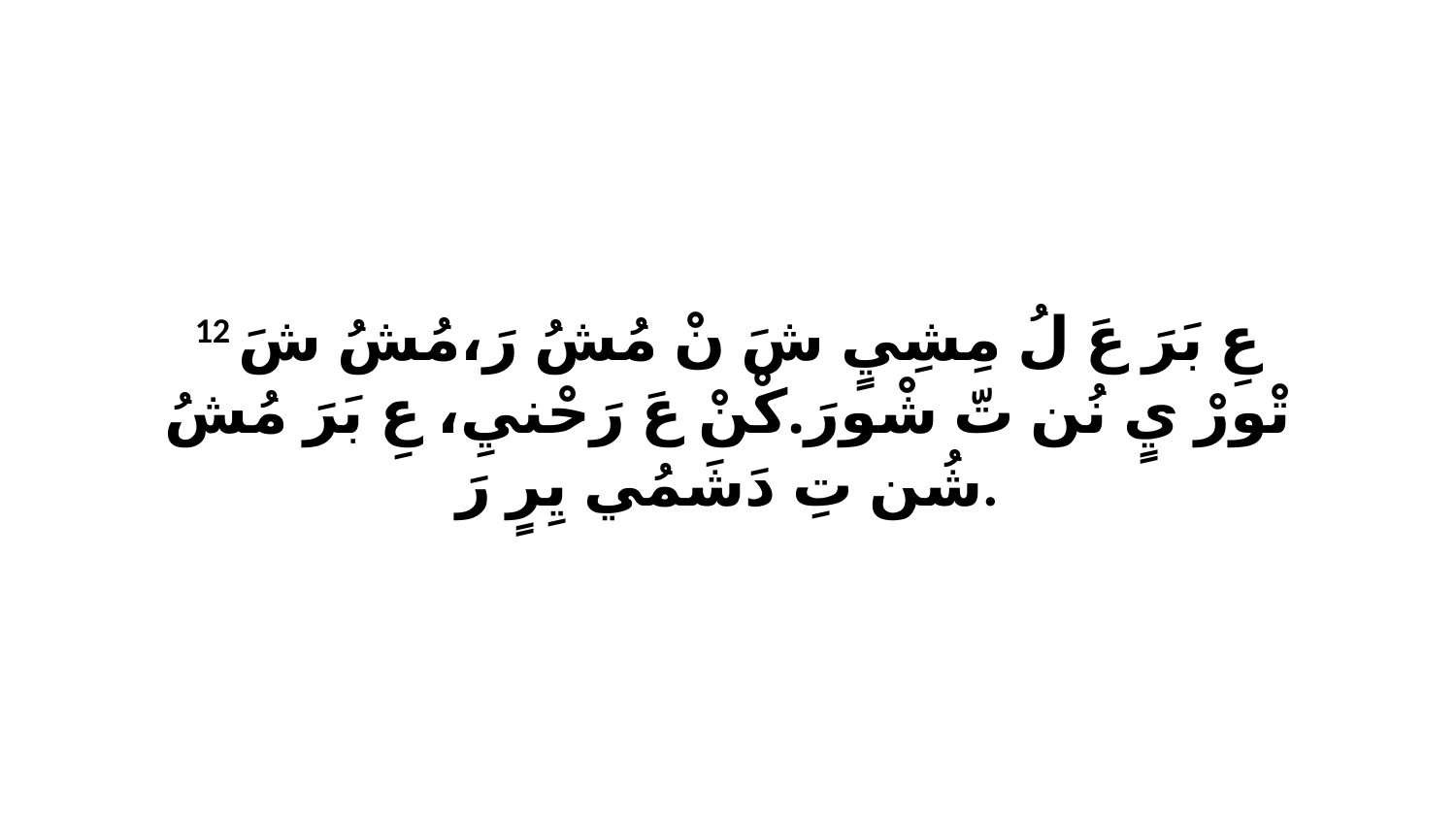

12 عِ بَرَ عَ لُ مِشِيٍ شَ نْ مُشُ رَ،مُشُ شَ تْورْ يٍ نُن تّ شْورَ.كْنْ عَ رَحْنيِ، عِ بَرَ مُشُ شُن تِ دَشَمُي يِرٍ رَ.